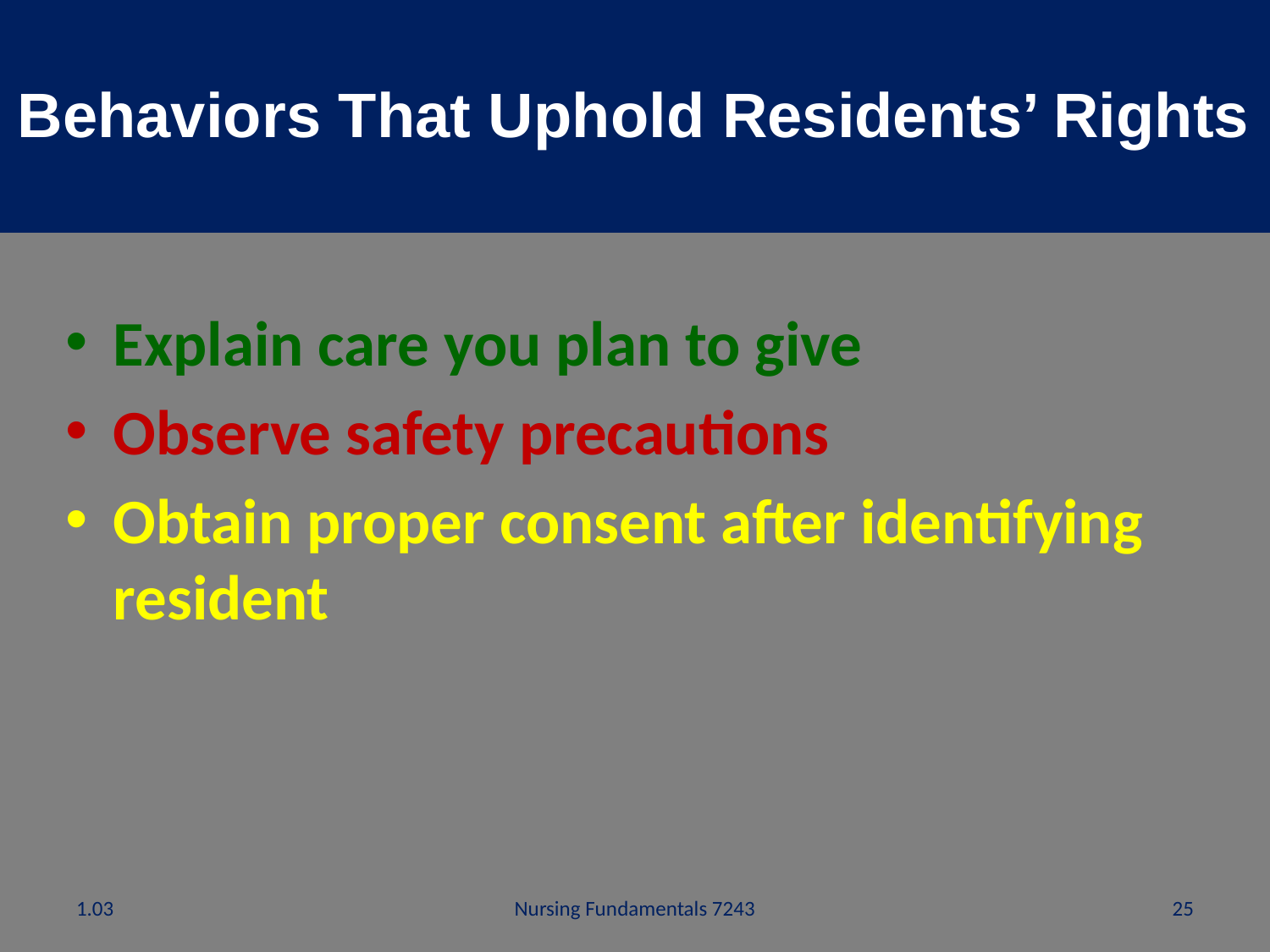

# Behaviors That Uphold Residents’ Rights
Explain care you plan to give
Observe safety precautions
Obtain proper consent after identifying resident

1.03
Nursing Fundamentals 7243
25